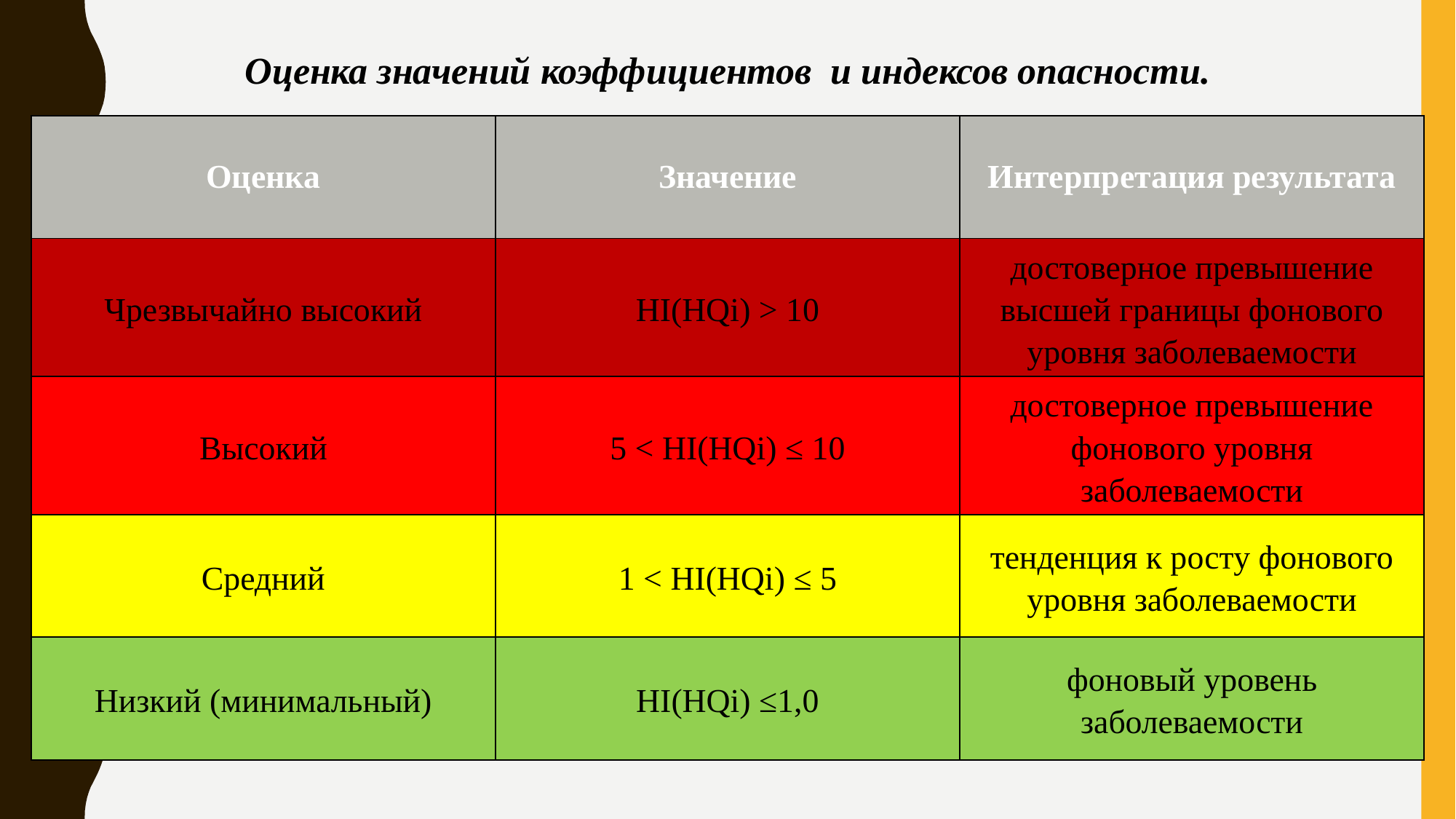

Оценка значений коэффициентов  и индексов опасности.
| Оценка | Значение | Интерпретация результата |
| --- | --- | --- |
| Чрезвычайно высокий | HI(HQi) > 10 | достоверное превышение высшей границы фонового уровня заболеваемости |
| Высокий | 5 < HI(HQi) ≤ 10 | достоверное превышение фонового уровня заболеваемости |
| Средний | 1 < HI(HQi) ≤ 5 | тенденция к росту фонового уровня заболеваемости |
| Низкий (минимальный) | HI(HQi) ≤1,0 | фоновый уровень заболеваемости |